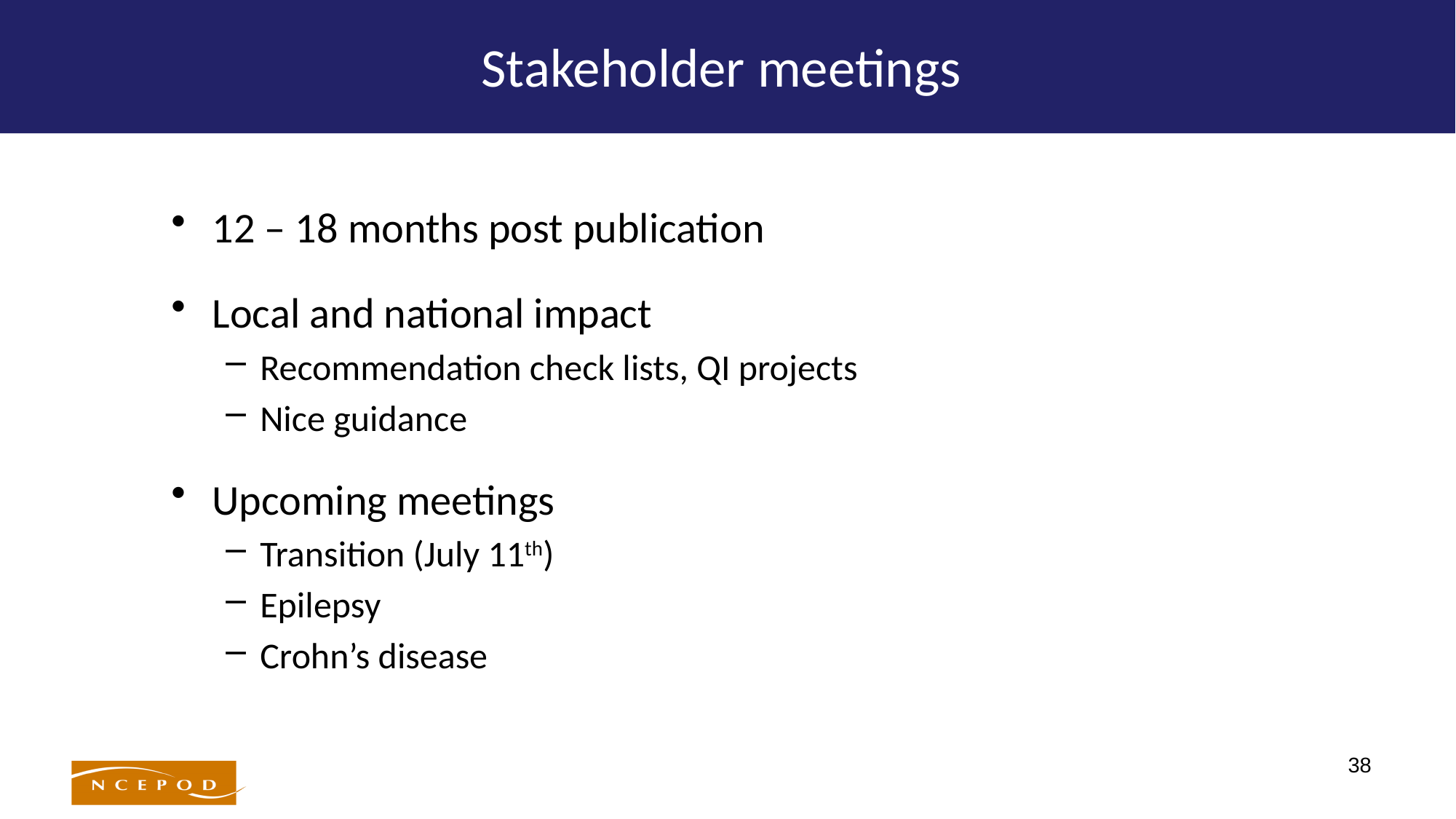

# Stakeholder meetings
12 – 18 months post publication

Local and national impact
Recommendation check lists, QI projects
Nice guidance

Upcoming meetings
Transition (July 11th)
Epilepsy
Crohn’s disease
38